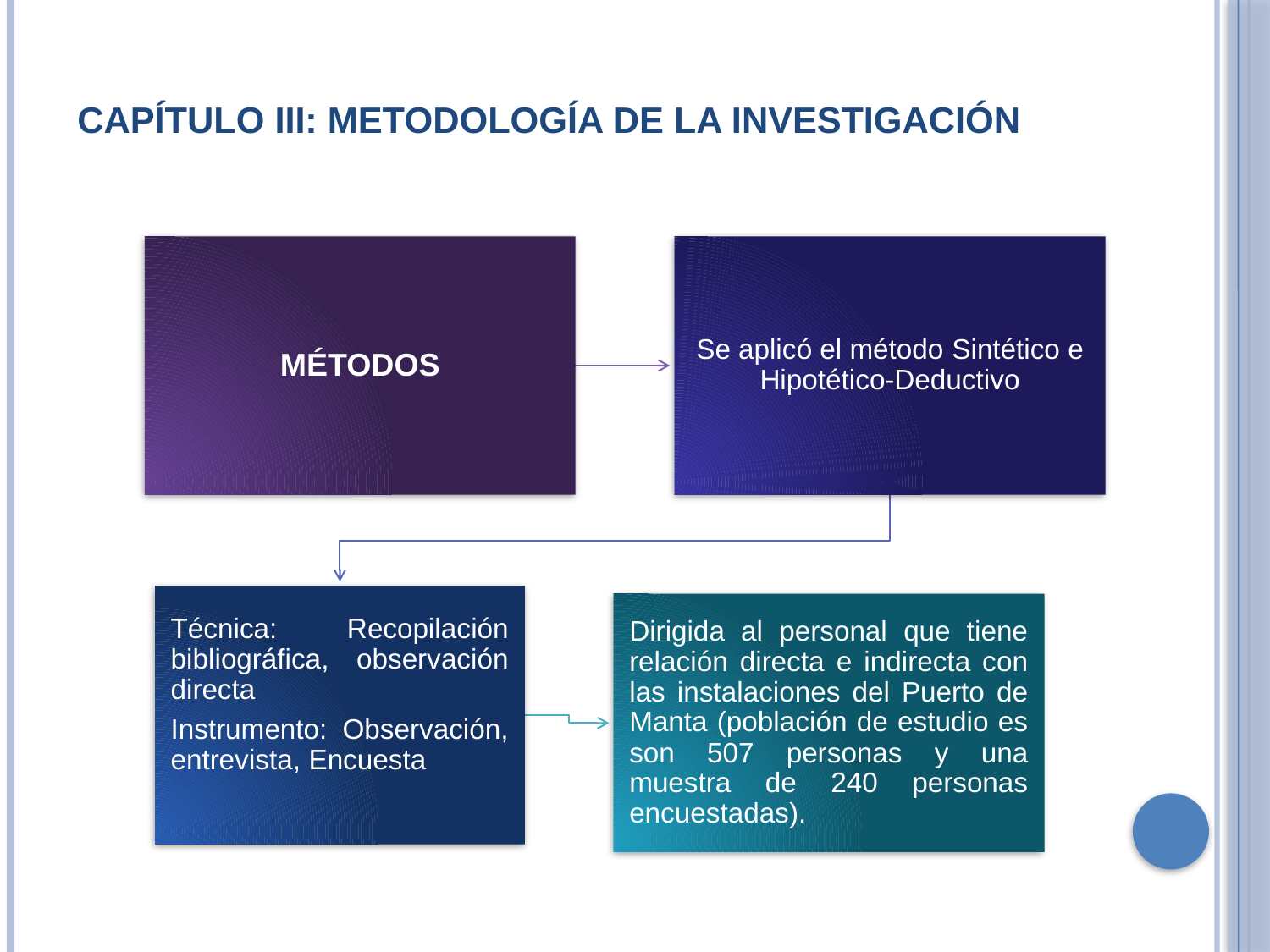

# CAPÍTULO III: METODOLOGÍA DE LA INVESTIGACIÓN

MÉTODOS

Se aplicó el método Sintético e Hipotético-Deductivo

Técnica: Recopilación bibliográfica, observación directa
Instrumento: Observación, entrevista, Encuesta

Dirigida al personal que tiene relación directa e indirecta con las instalaciones del Puerto de Manta (población de estudio es son 507 personas y una muestra de 240 personas encuestadas).